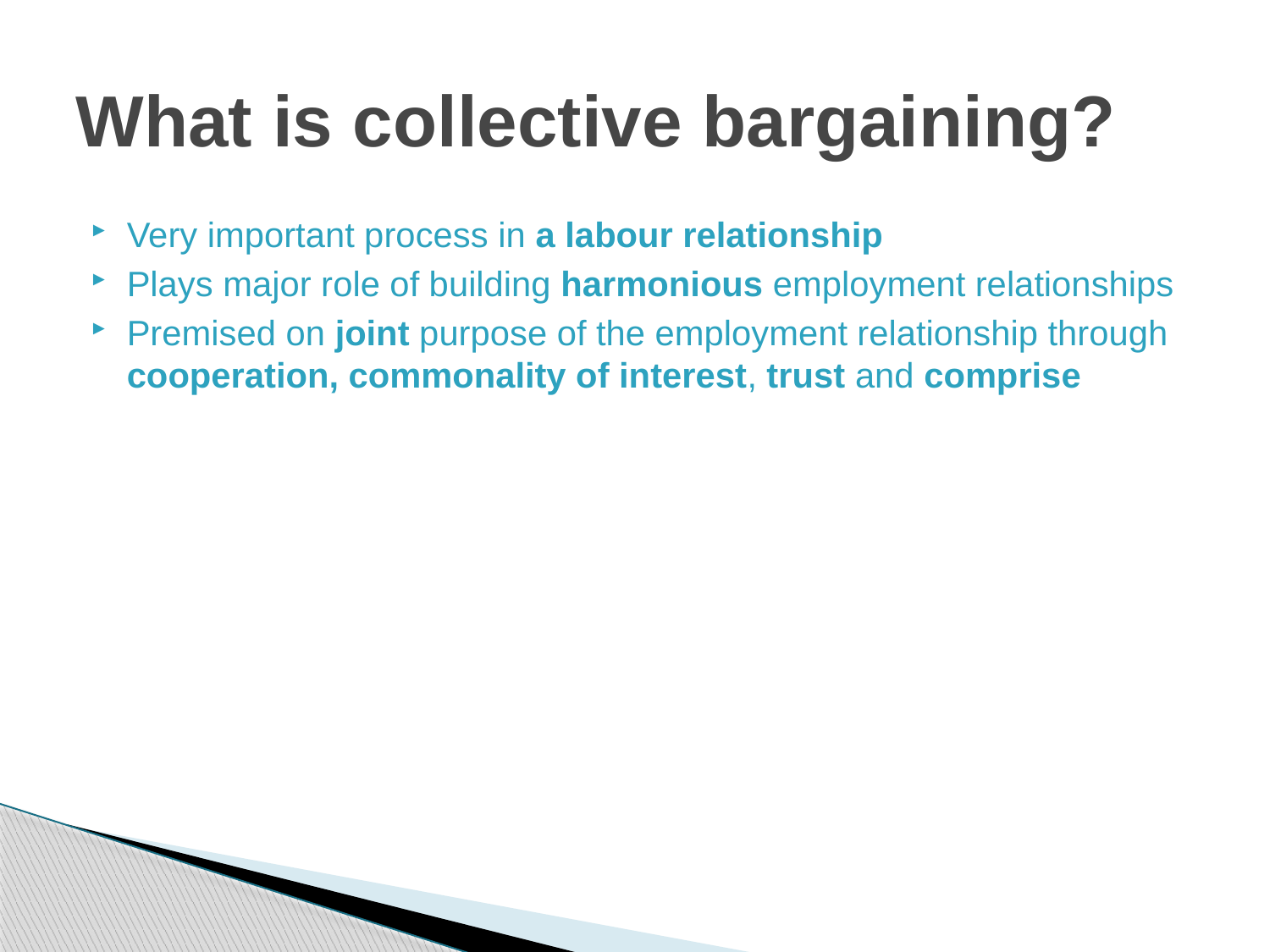

# What is collective bargaining?
Very important process in a labour relationship
Plays major role of building harmonious employment relationships
Premised on joint purpose of the employment relationship through cooperation, commonality of interest, trust and comprise